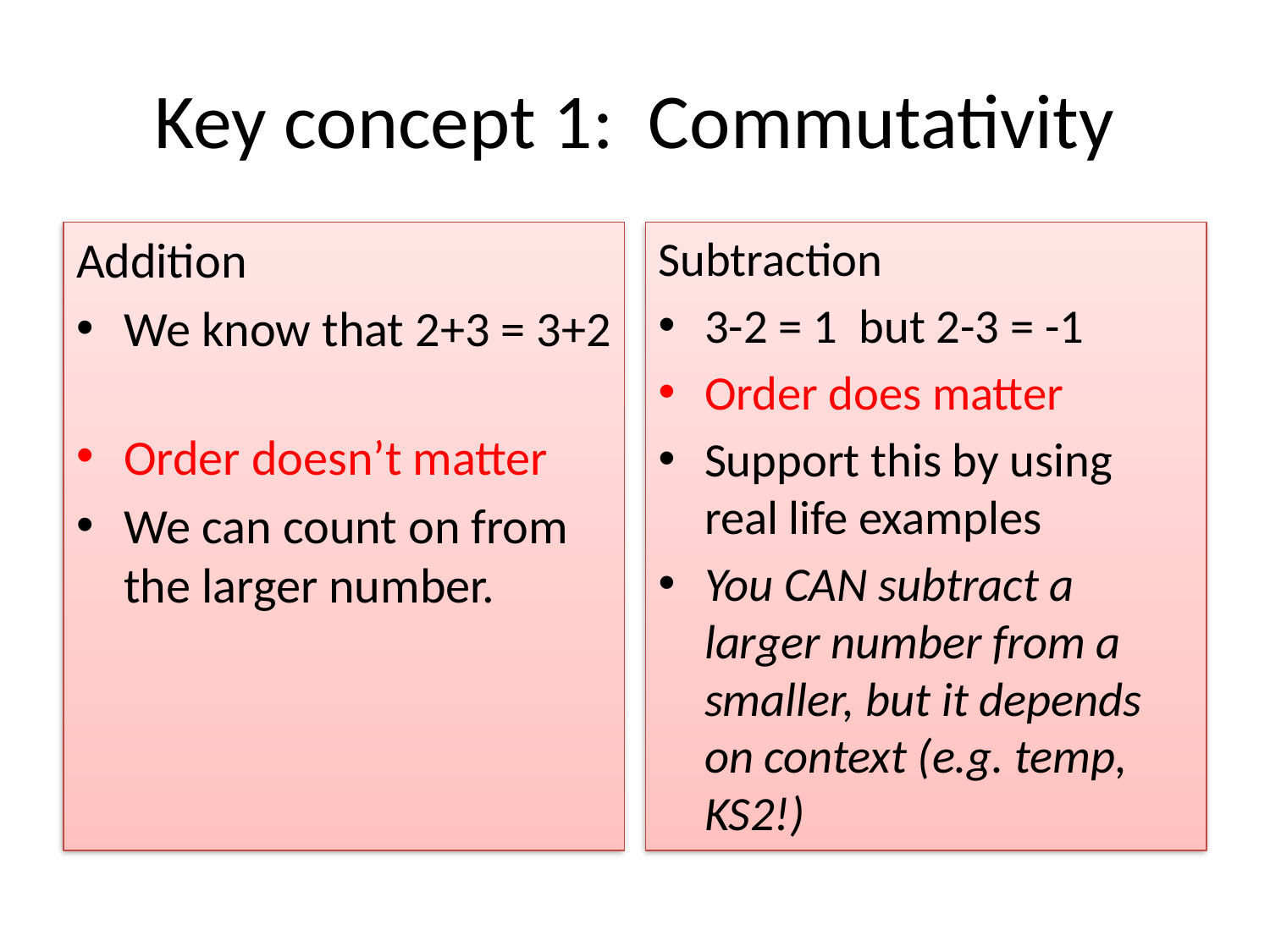

# Key concept 1:  Commutativity
Addition
We know that 2+3 = 3+2
Order doesn’t matter
We can count on from the larger number.

Subtraction
3-2 = 1  but 2-3 = -1
Order does matter
Support this by using real life examples
You CAN subtract a larger number from a smaller, but it depends on context (e.g. temp, KS2!)